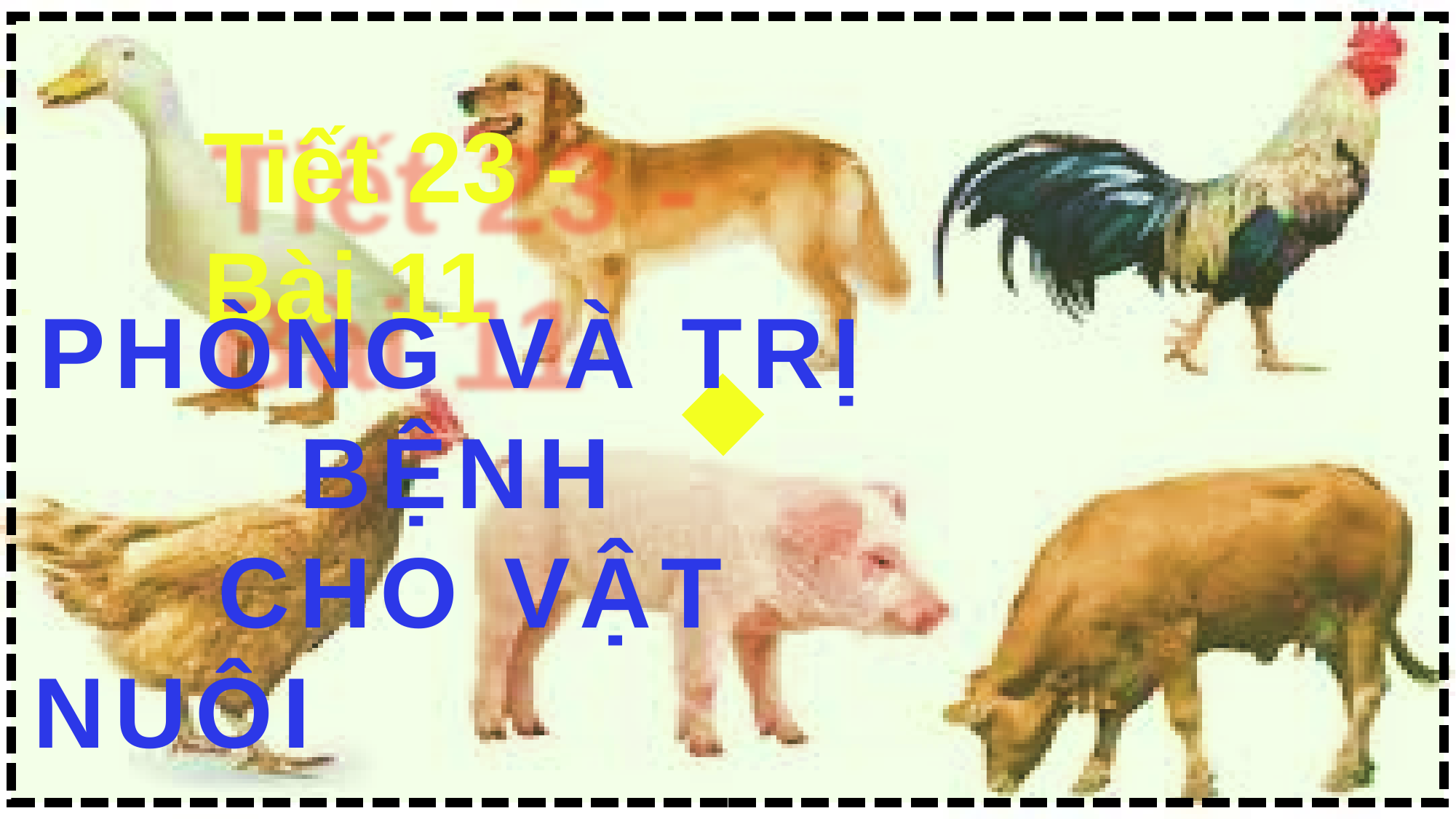

Tiết 23 - Bài 11
PHÒNG VÀ TRỊ BỆNH
     CHO VẬT NUÔI